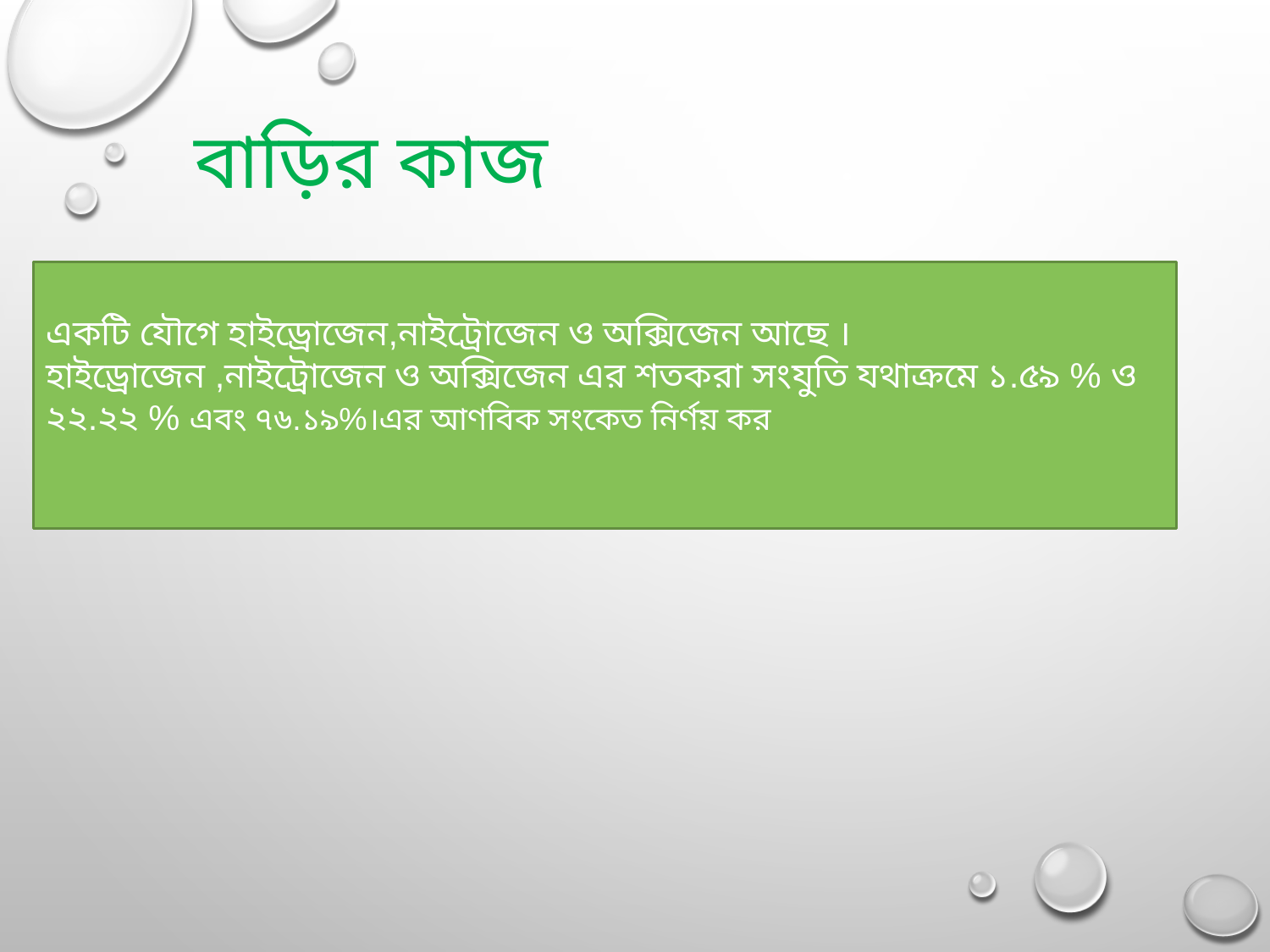

# বাড়ির কাজ

একটি যৌগে হাইড্রোজেন,নাইট্রোজেন ও অক্সিজেন আছে । হাইড্রোজেন ,নাইট্রোজেন ও অক্সিজেন এর শতকরা সংযুতি যথাক্রমে ১.৫৯ % ও ২২.২২ % এবং ৭৬.১৯%।এর আণবিক সংকেত নির্ণয় কর